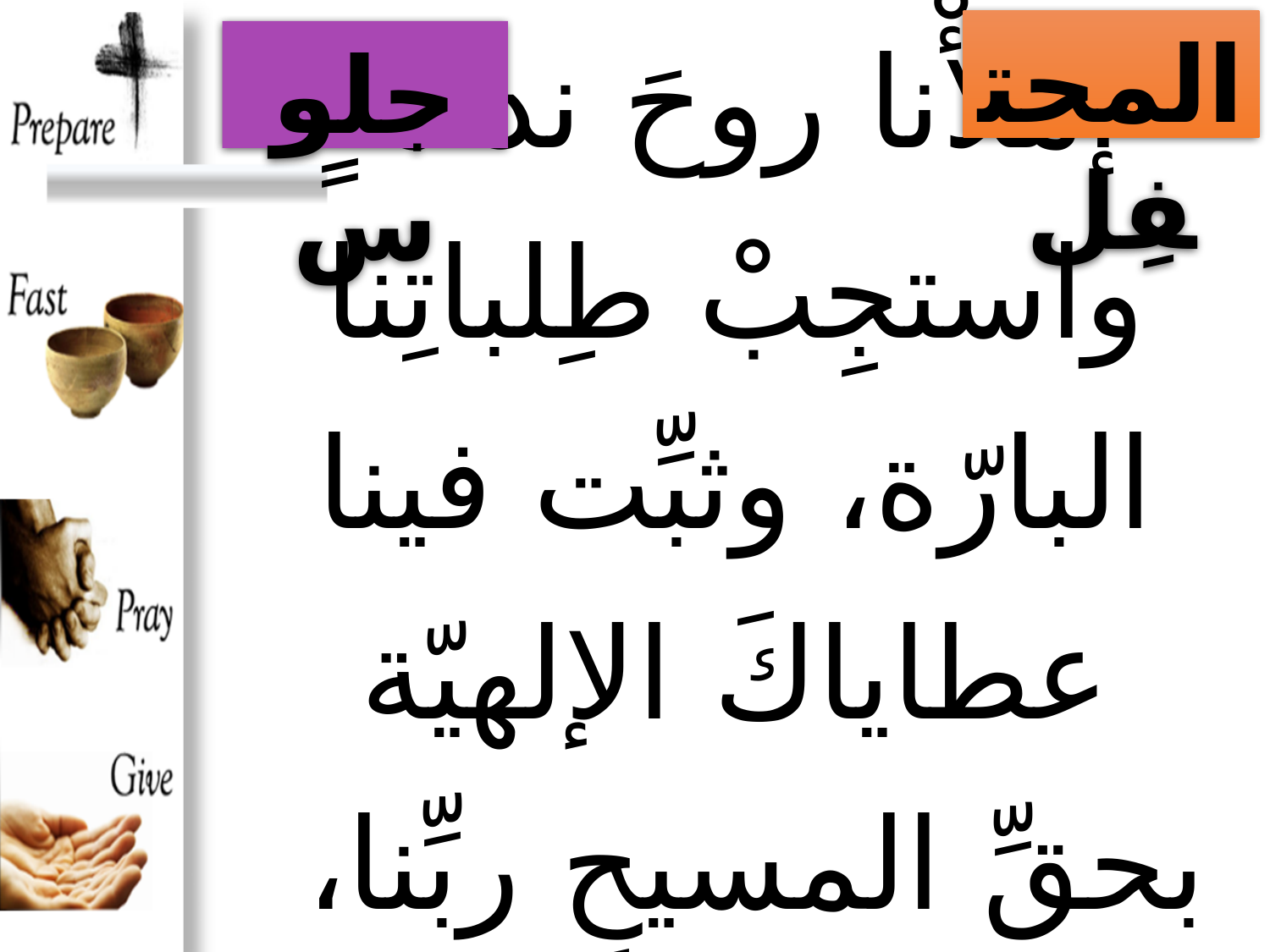

المحتفِل
جلوس
# إملأْنا روحَ ندامةٍ واستجِبْ طِلباتِنا البارّة، وثبِّت فينا عطاياكَ الإلهيّة بحقِّ المسيحِ ربِّنا،